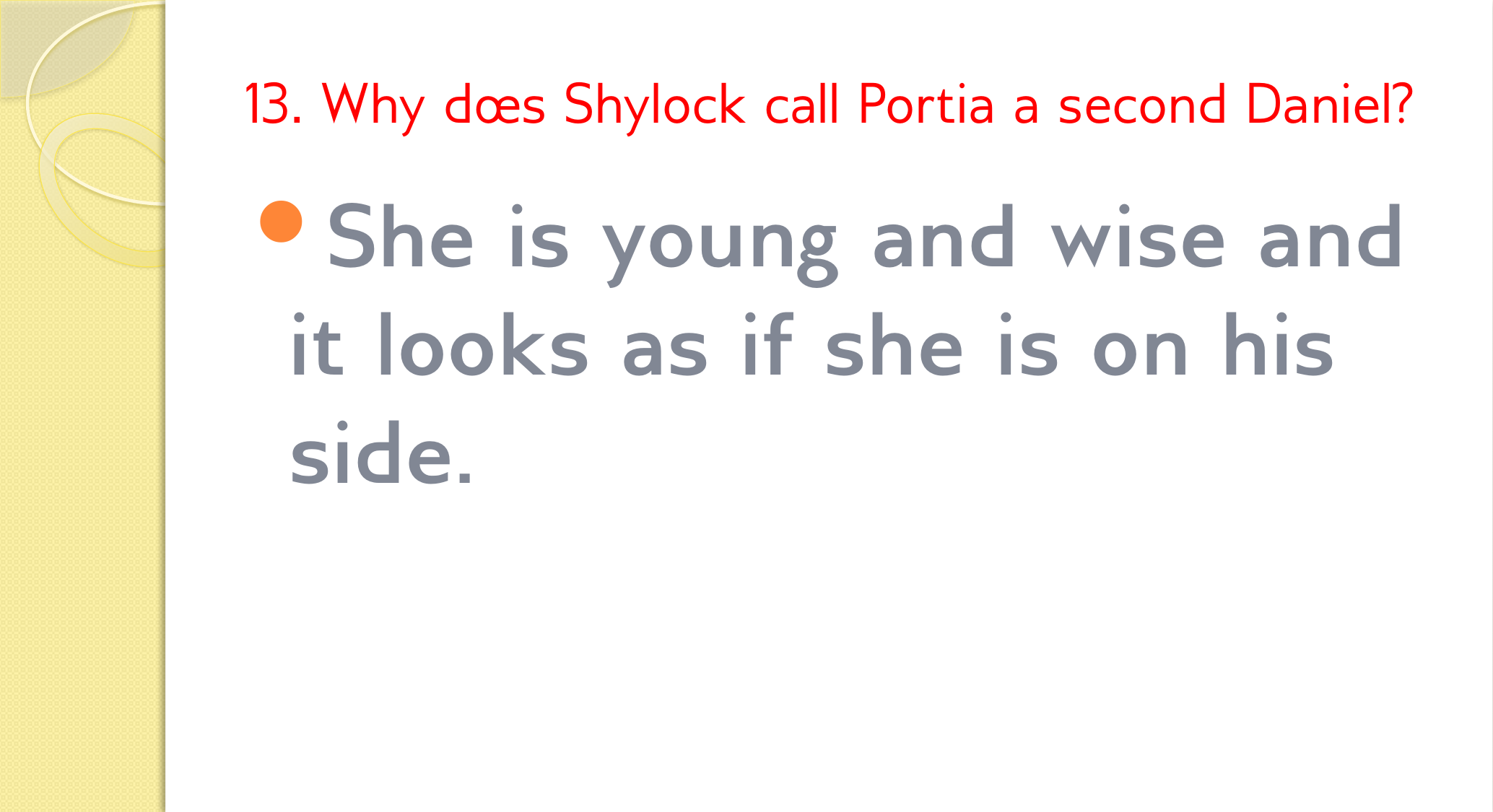

# 13. Why does Shylock call Portia a second Daniel?
She is young and wise and it looks as if she is on his side.